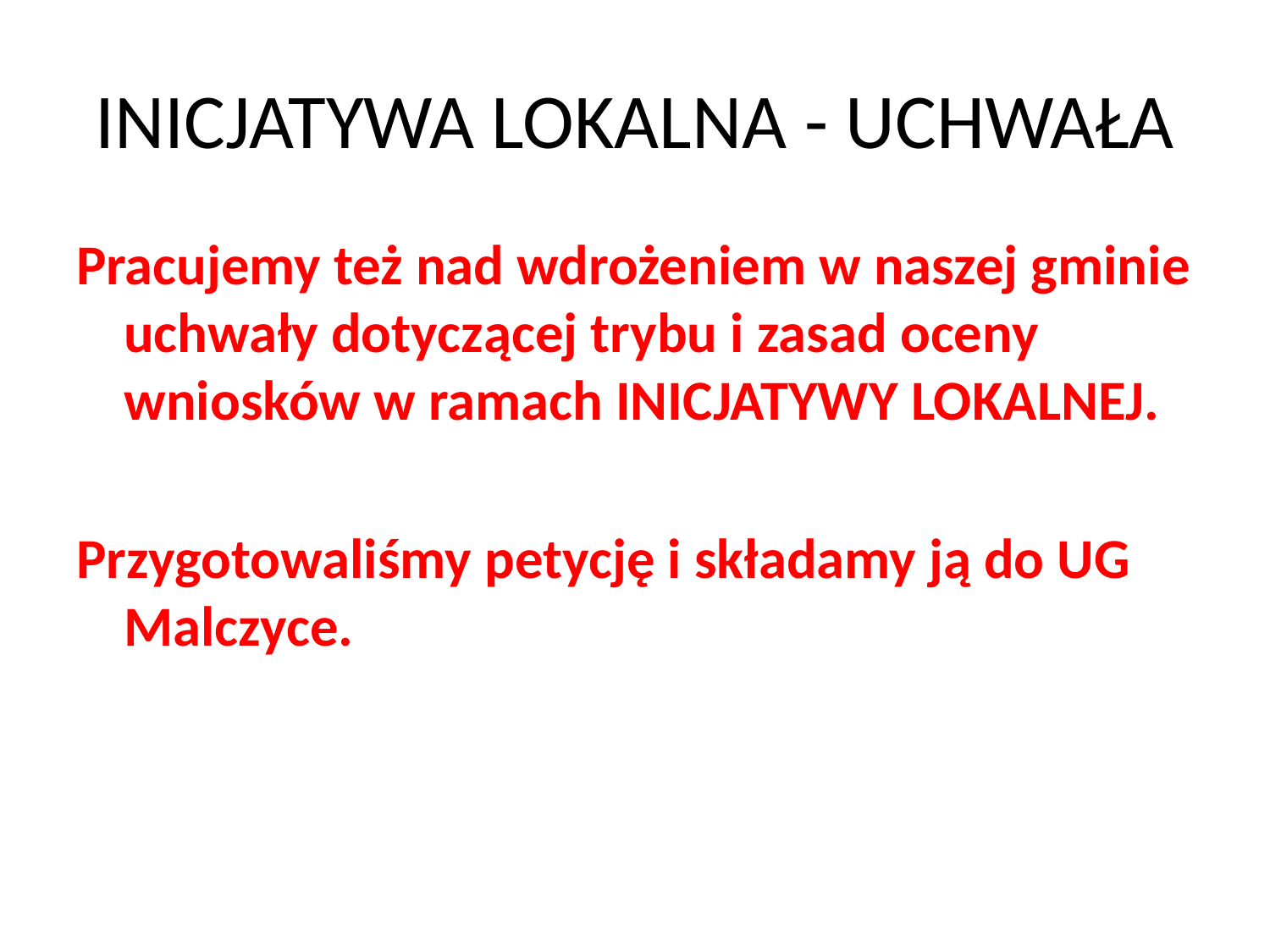

# INICJATYWA LOKALNA - UCHWAŁA
Pracujemy też nad wdrożeniem w naszej gminie uchwały dotyczącej trybu i zasad oceny wniosków w ramach INICJATYWY LOKALNEJ.

Przygotowaliśmy petycję i składamy ją do UG Malczyce.